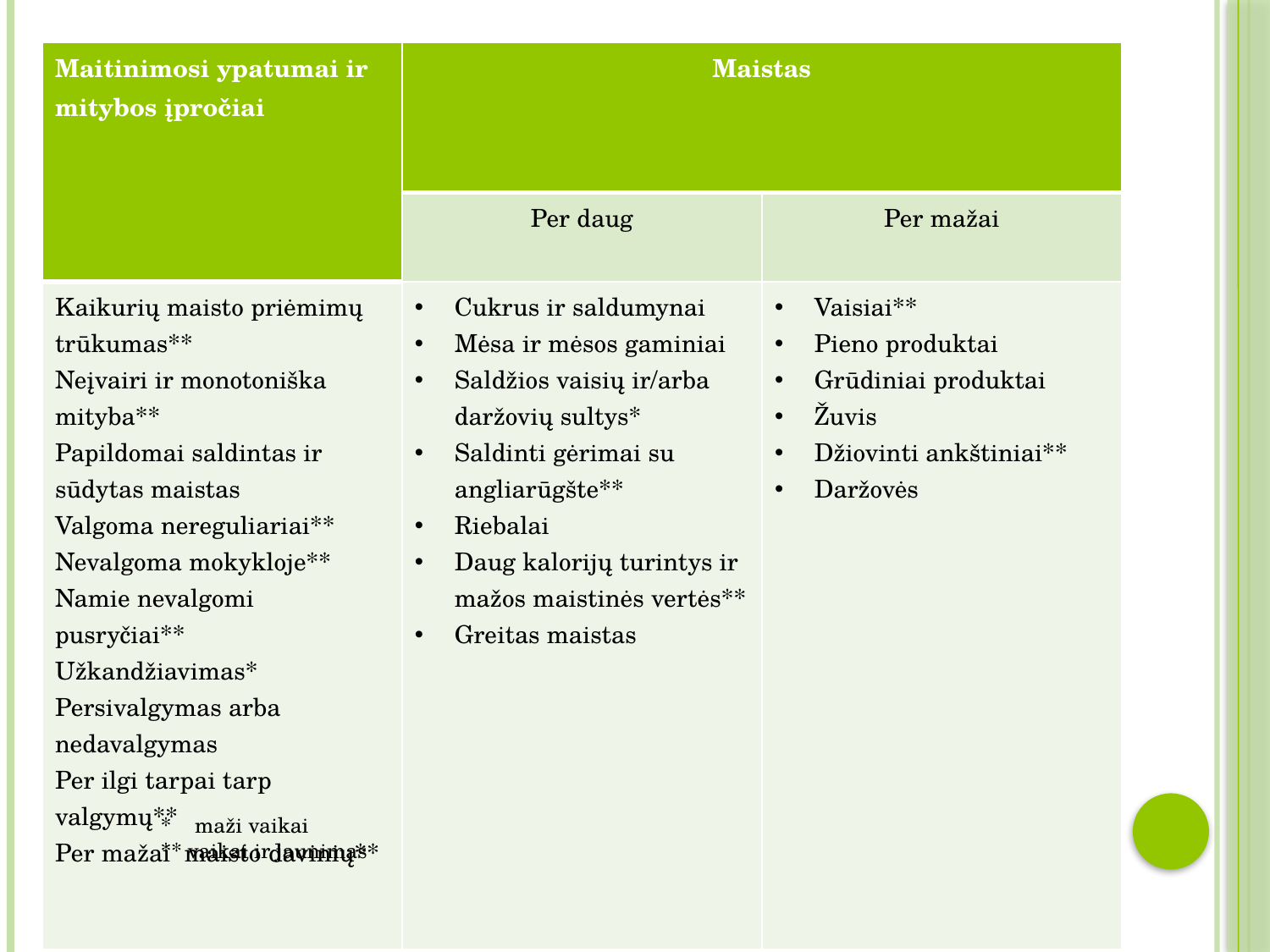

| Maitinimosi ypatumai ir mitybos įpročiai | Maistas |  |
| --- | --- | --- |
|  | Per daug | Per mažai |
| Kaikurių maisto priėmimų trūkumas\*\* Neįvairi ir monotoniška mityba\*\* Papildomai saldintas ir sūdytas maistas Valgoma nereguliariai\*\* Nevalgoma mokykloje\*\* Namie nevalgomi pusryčiai\*\* Užkandžiavimas\* Persivalgymas arba nedavalgymas Per ilgi tarpai tarp valgymų\*\* Per mažai maisto davinių\*\* | Cukrus ir saldumynai Mėsa ir mėsos gaminiai Saldžios vaisių ir/arba daržovių sultys\* Saldinti gėrimai su angliarūgšte\*\* Riebalai Daug kalorijų turintys ir mažos maistinės vertės\*\* Greitas maistas | Vaisiai\*\* Pieno produktai Grūdiniai produktai Žuvis Džiovinti ankštiniai\*\* Daržovės |
*    maži vaikai
** vaikai ir jaunimas